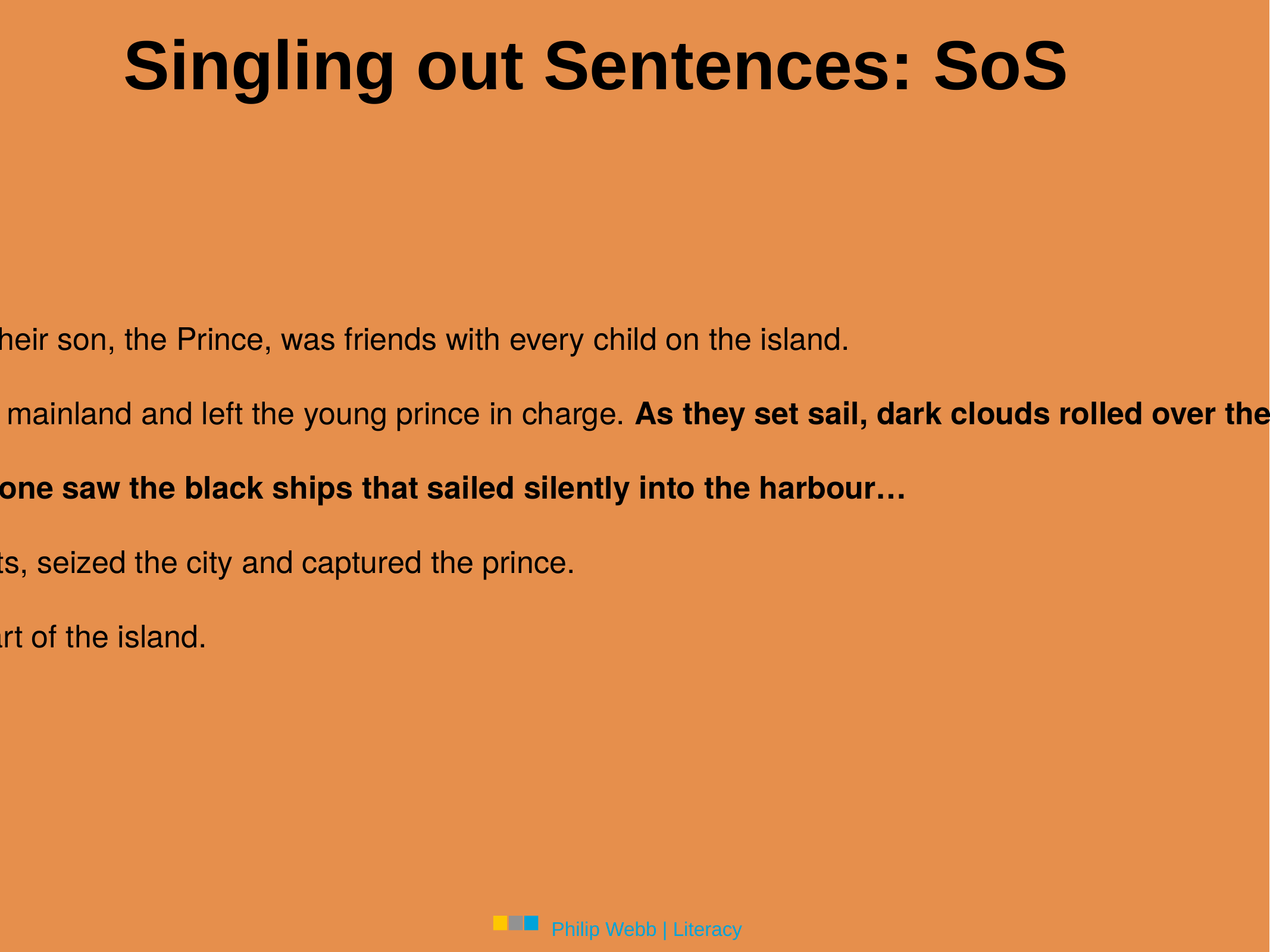

Singling out Sentences: SoS
Once, there was an island kingdom called Avala…

The king and queen were much loved by the people, and their son, the Prince, was friends with every child on the island.

One day, the prince’s parents set off on a grand tour of the mainland and left the young prince in charge. As they set sail, dark clouds rolled over the island and snow began to fall. A storm was setting in.

The Avalans shut their doors and lit their fires. Almost no one saw the black ships that sailed silently into the harbour…

…or the sailors who crept ashore, snuck through the streets, seized the city and captured the prince.

They took him far away and hid him in a fortress in the heart of the island.

Locked in the dark for days, the prince lost all hope.

But then, one night, he saw his chance.